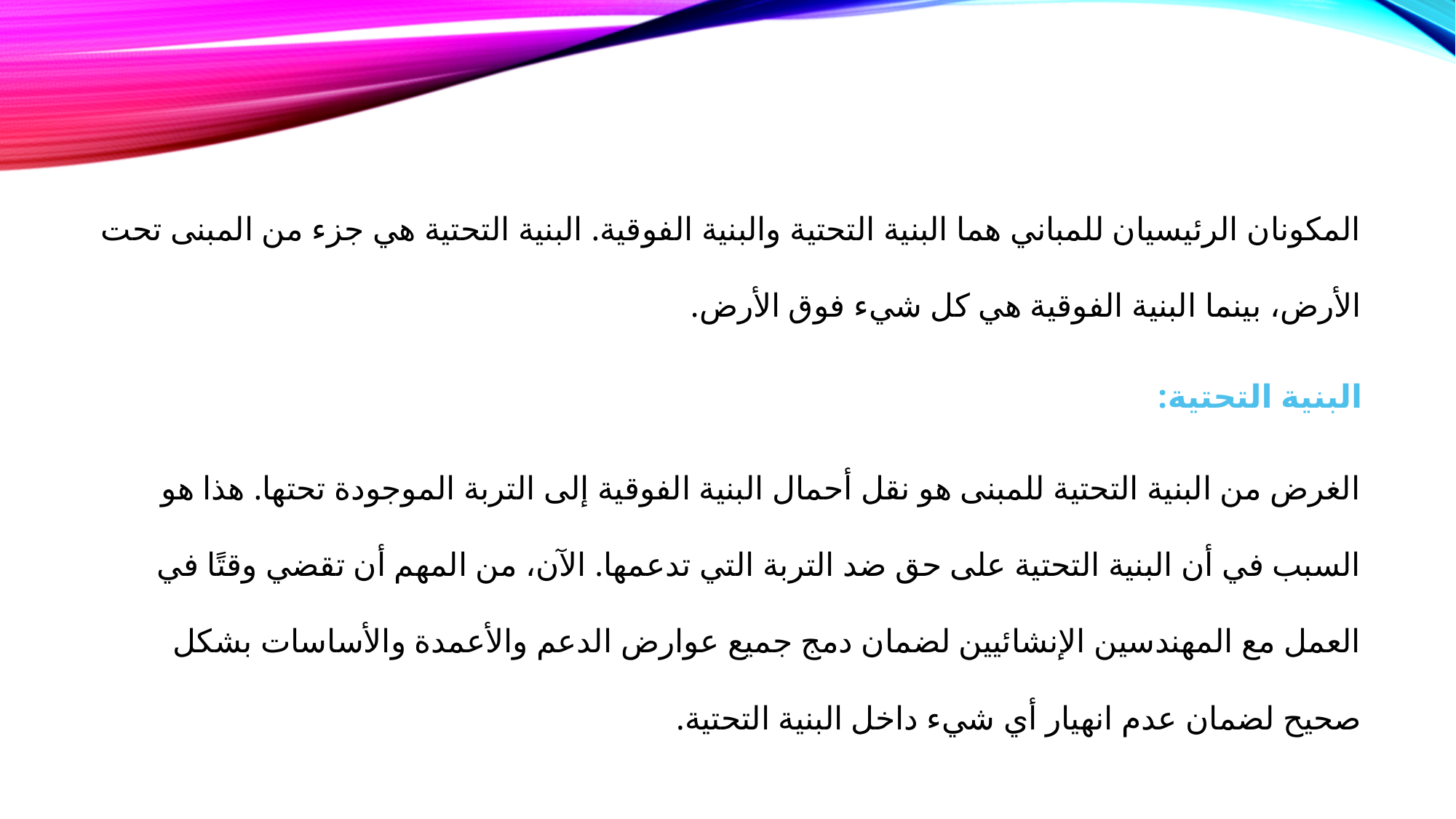

المكونان الرئيسيان للمباني هما البنية التحتية والبنية الفوقية. البنية التحتية هي جزء من المبنى تحت الأرض، بينما البنية الفوقية هي كل شيء فوق الأرض.
البنية التحتية:
الغرض من البنية التحتية للمبنى هو نقل أحمال البنية الفوقية إلى التربة الموجودة تحتها. هذا هو السبب في أن البنية التحتية على حق ضد التربة التي تدعمها. الآن، من المهم أن تقضي وقتًا في العمل مع المهندسين الإنشائيين لضمان دمج جميع عوارض الدعم والأعمدة والأساسات بشكل صحيح لضمان عدم انهيار أي شيء داخل البنية التحتية.